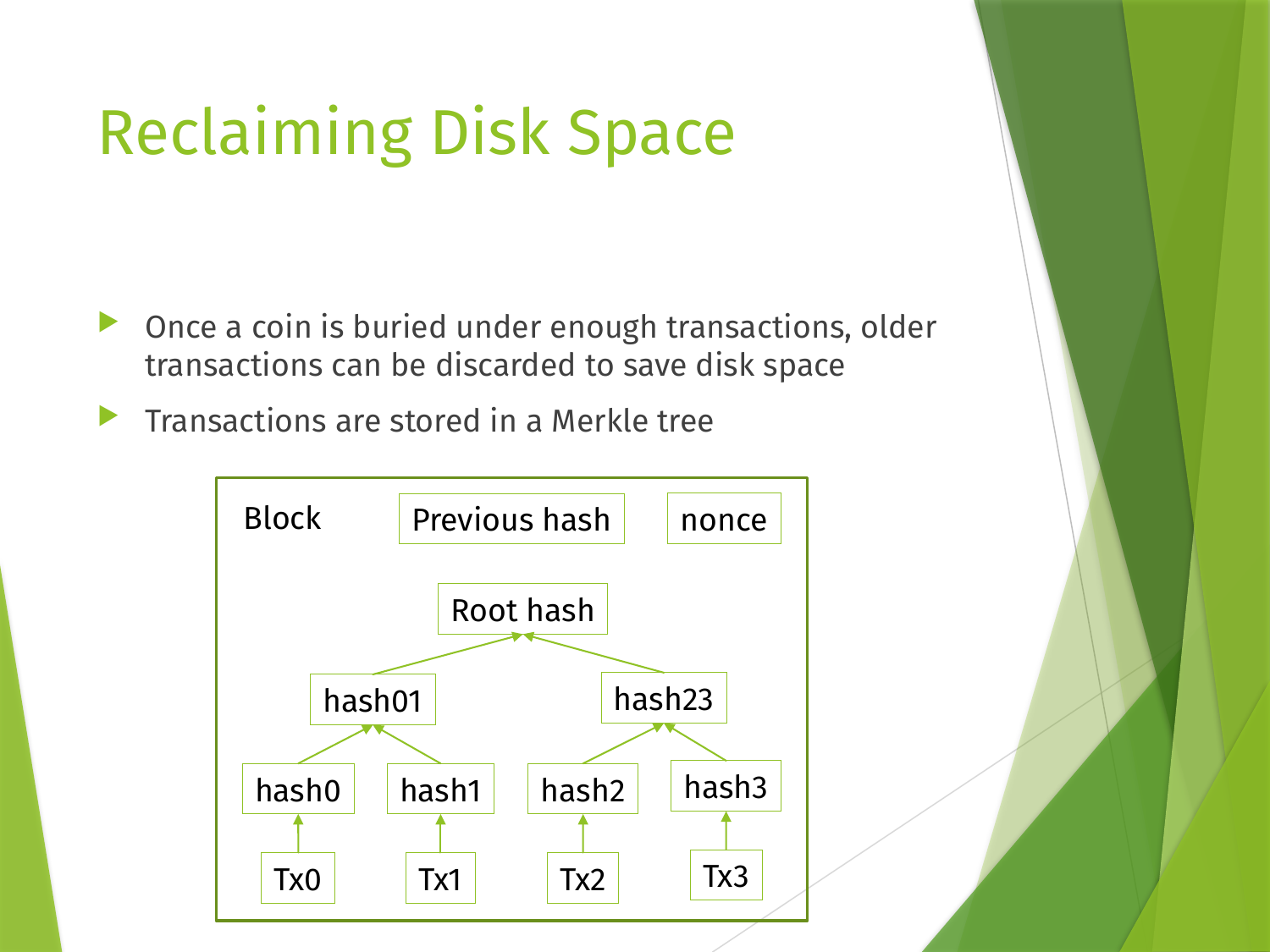

# Reclaiming Disk Space
Once a coin is buried under enough transactions, older transactions can be discarded to save disk space
Transactions are stored in a Merkle tree

Block
nonce
Previous hash
Root hash
hash23
hash01
hash3
hash0
hash1
hash2
Tx3
Tx0
Tx1
Tx2